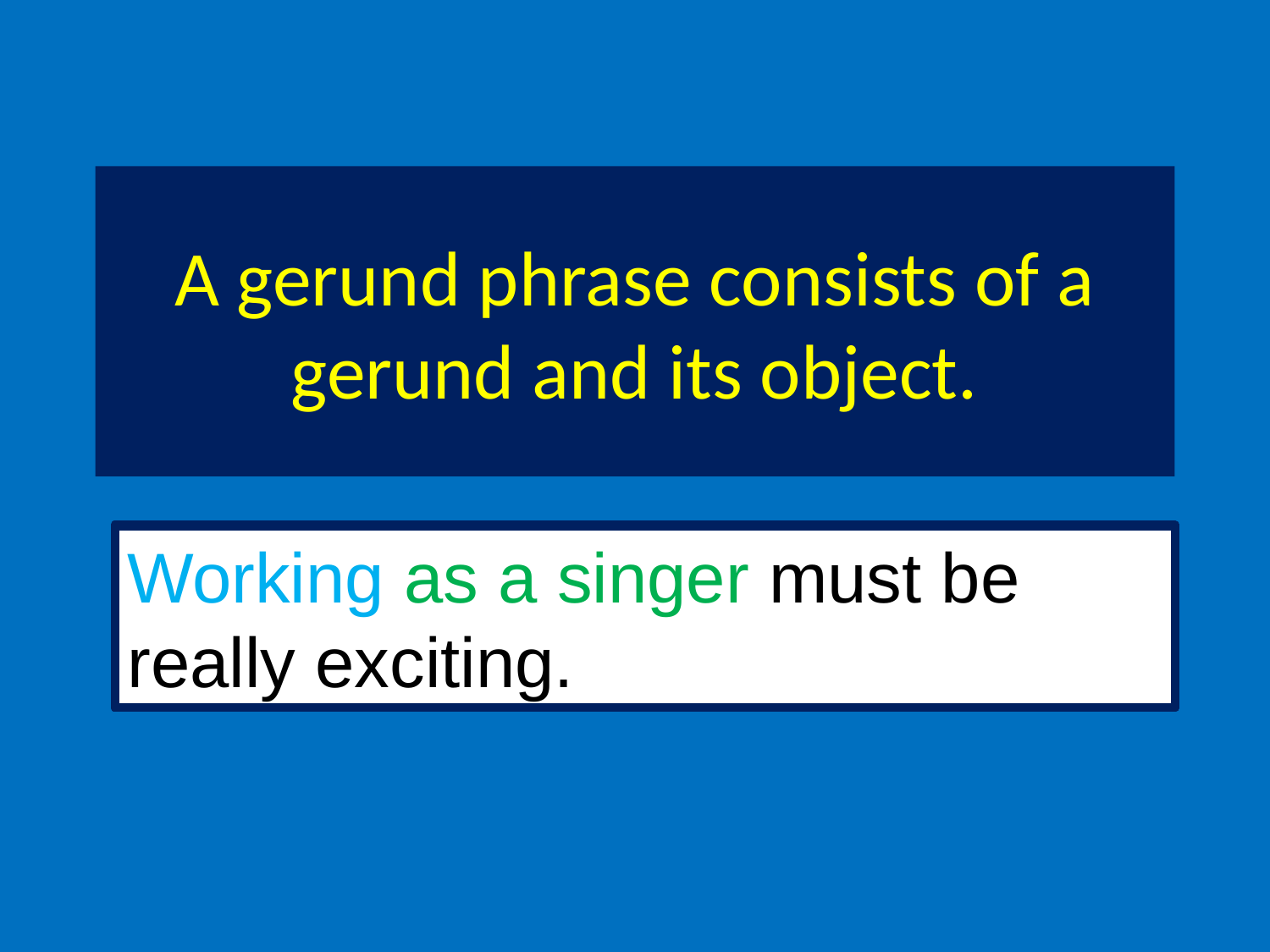

# A gerund phrase consists of a gerund and its object.
Working as a rock star must be really exciting.
Working as a rock star must be really exciting.
Working as a rock star must be really exciting.
Working as a singer must be really exciting.